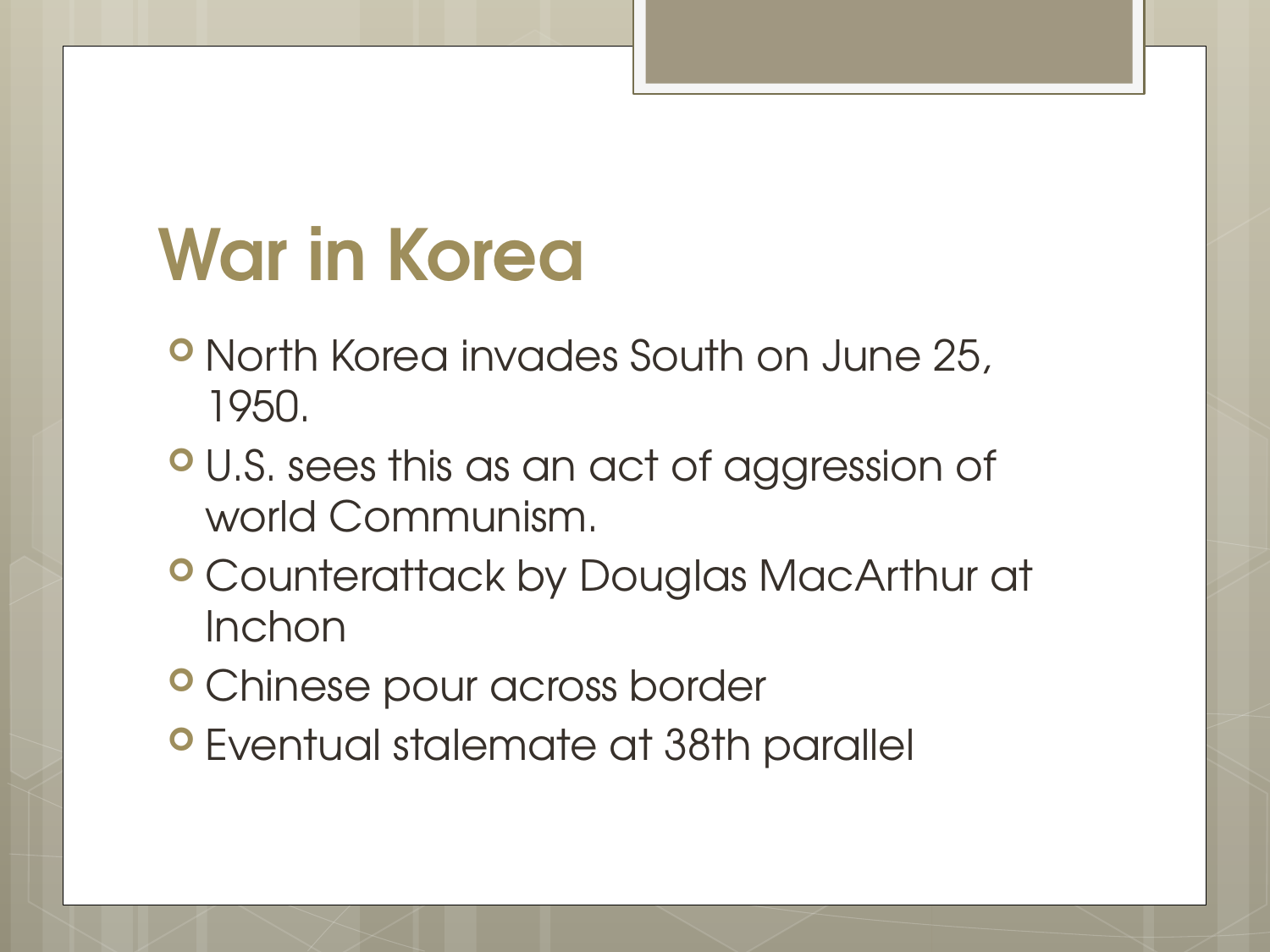

© 2015  Pearson Education, Inc. All rights reserved.
# War in Korea
North Korea invades South on June 25, 1950.
U.S. sees this as an act of aggression of world Communism.
Counterattack by Douglas MacArthur at Inchon
Chinese pour across border
Eventual stalemate at 38th parallel